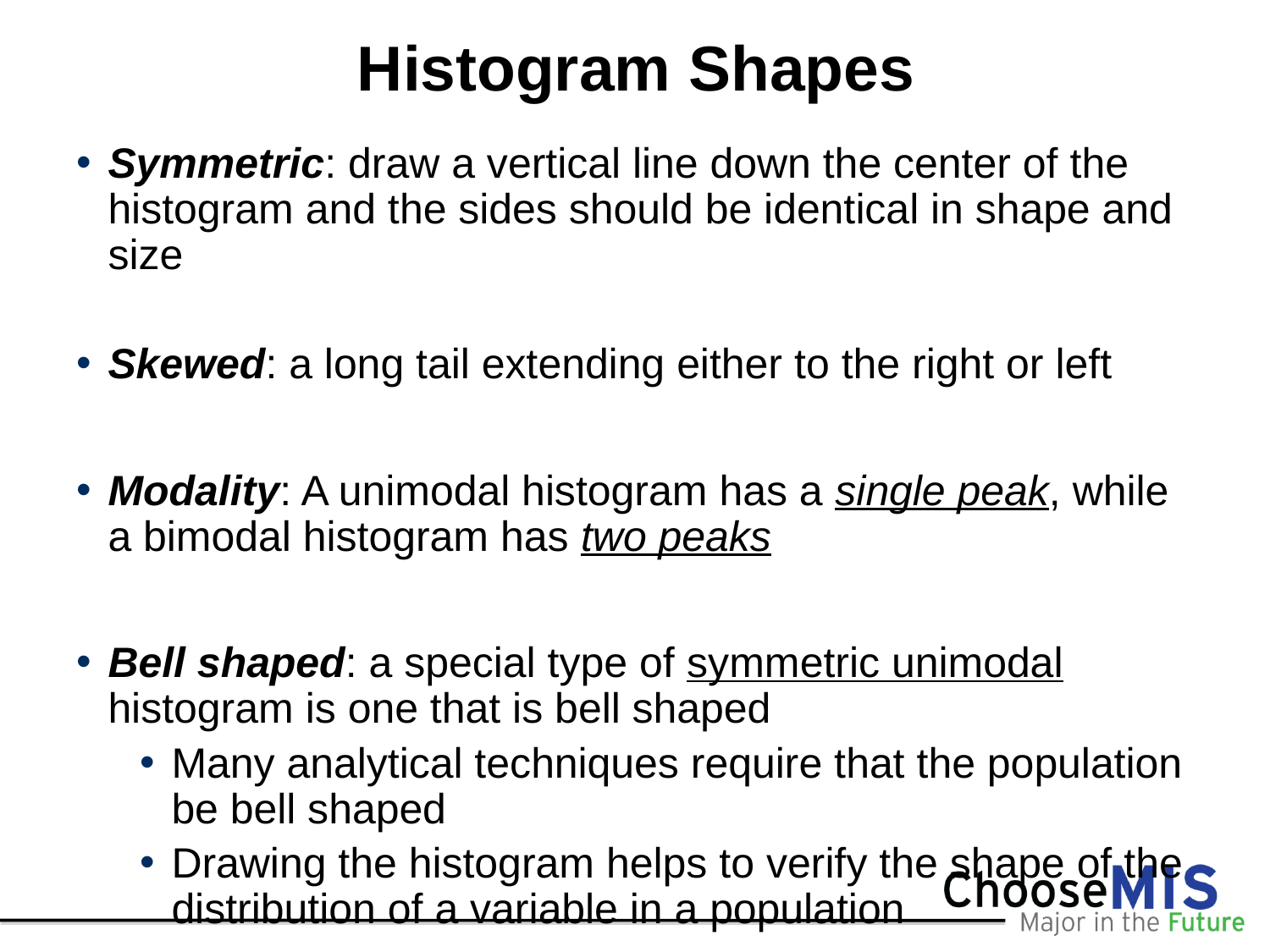

# Histogram Shapes
Symmetric: draw a vertical line down the center of the histogram and the sides should be identical in shape and size

Skewed: a long tail extending either to the right or left

Modality: A unimodal histogram has a single peak, while a bimodal histogram has two peaks

Bell shaped: a special type of symmetric unimodal histogram is one that is bell shaped
Many analytical techniques require that the population be bell shaped
Drawing the histogram helps to verify the shape of the distribution of a variable in a population